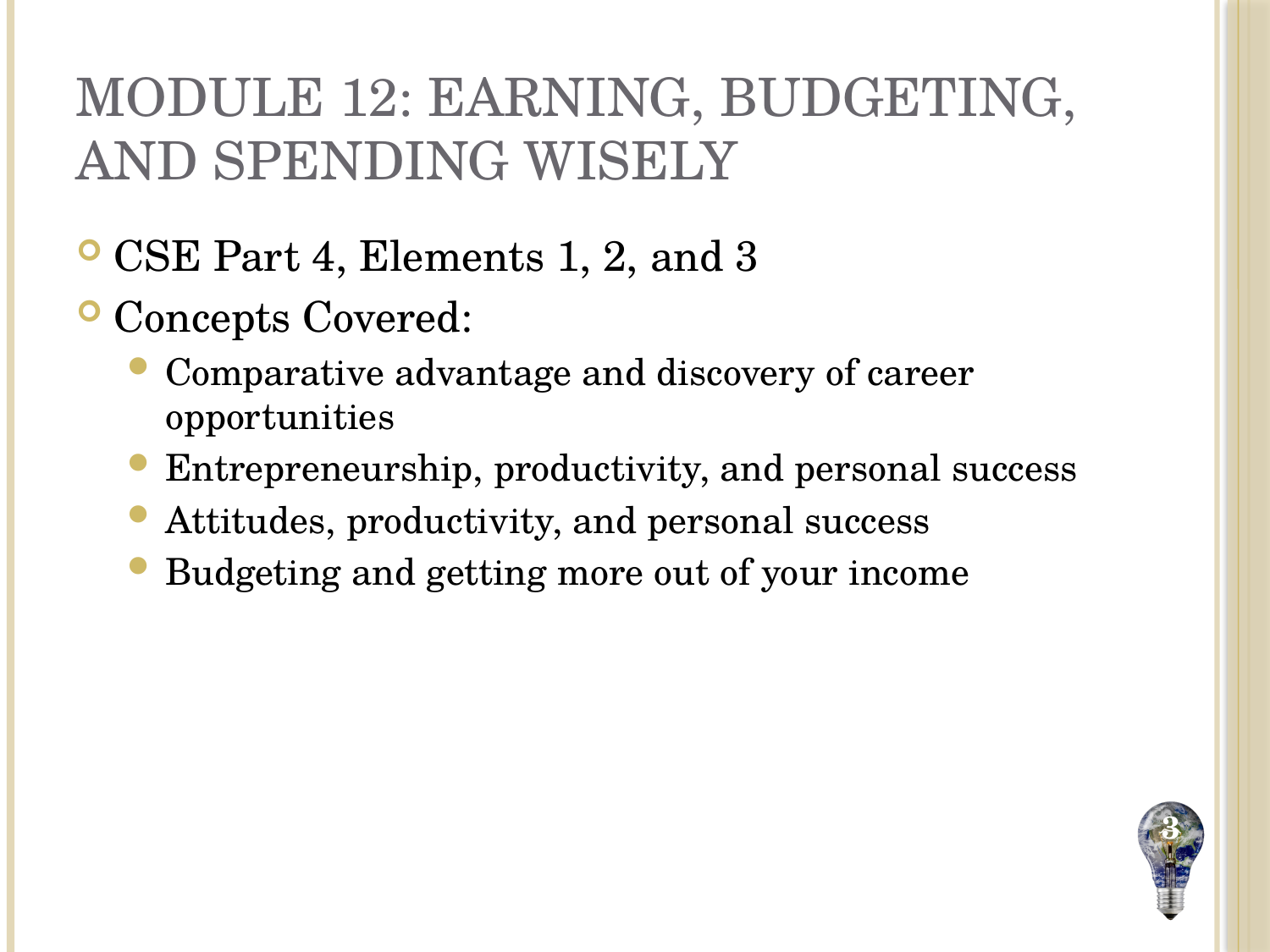

# Module 12: Earning, Budgeting, and Spending Wisely
CSE Part 4, Elements 1, 2, and 3
Concepts Covered:
Comparative advantage and discovery of career opportunities
Entrepreneurship, productivity, and personal success
Attitudes, productivity, and personal success
Budgeting and getting more out of your income
3